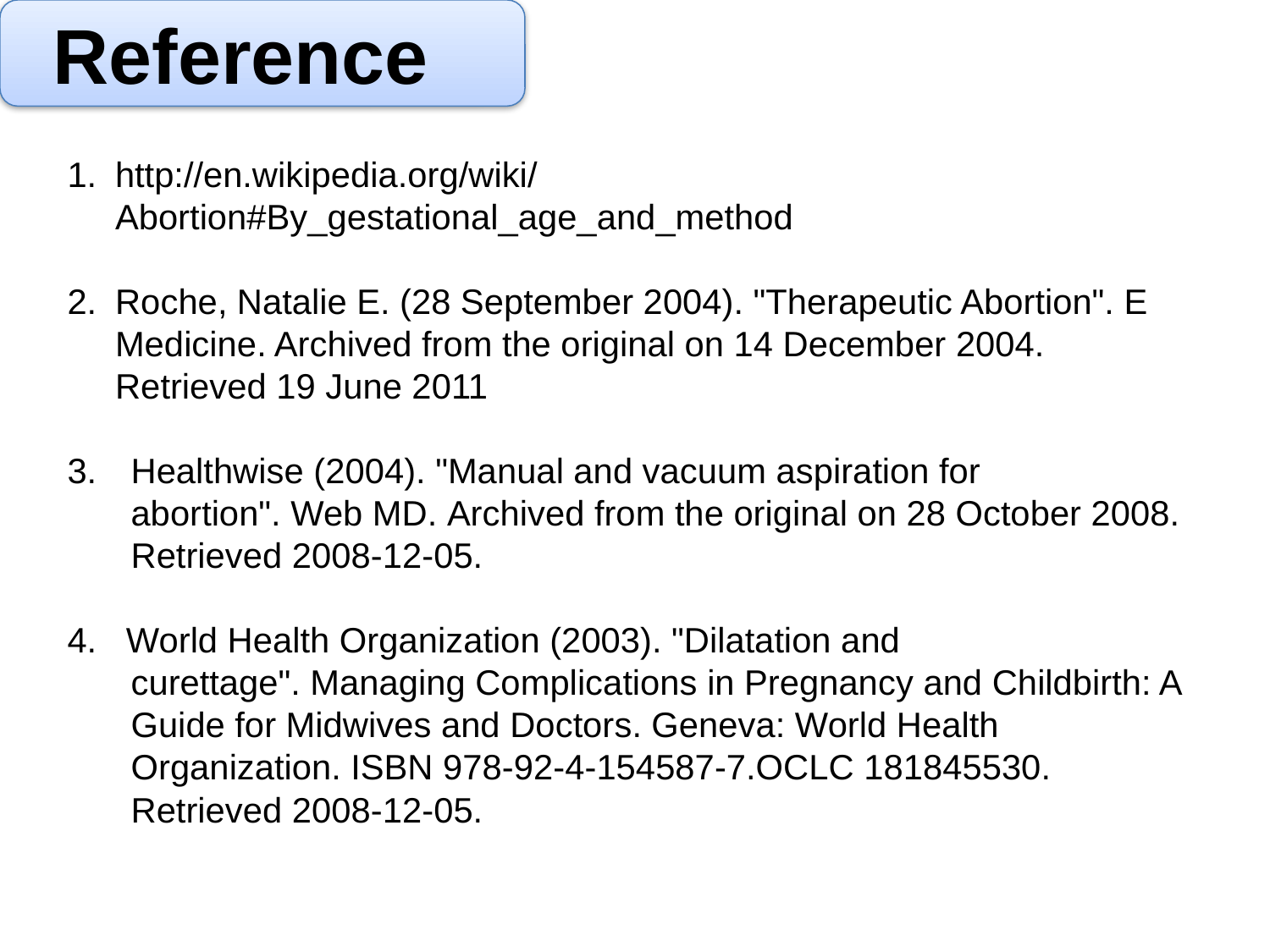

Reference
http://en.wikipedia.org/wiki/Abortion#By_gestational_age_and_method

Roche, Natalie E. (28 September 2004). "Therapeutic Abortion". E Medicine. Archived from the original on 14 December 2004. Retrieved 19 June 2011

Healthwise (2004). "Manual and vacuum aspiration for abortion". Web MD. Archived from the original on 28 October 2008. Retrieved 2008-12-05.

4.   World Health Organization (2003). "Dilatation and curettage". Managing Complications in Pregnancy and Childbirth: A Guide for Midwives and Doctors. Geneva: World Health Organization. ISBN 978-92-4-154587-7.OCLC 181845530. Retrieved 2008-12-05.